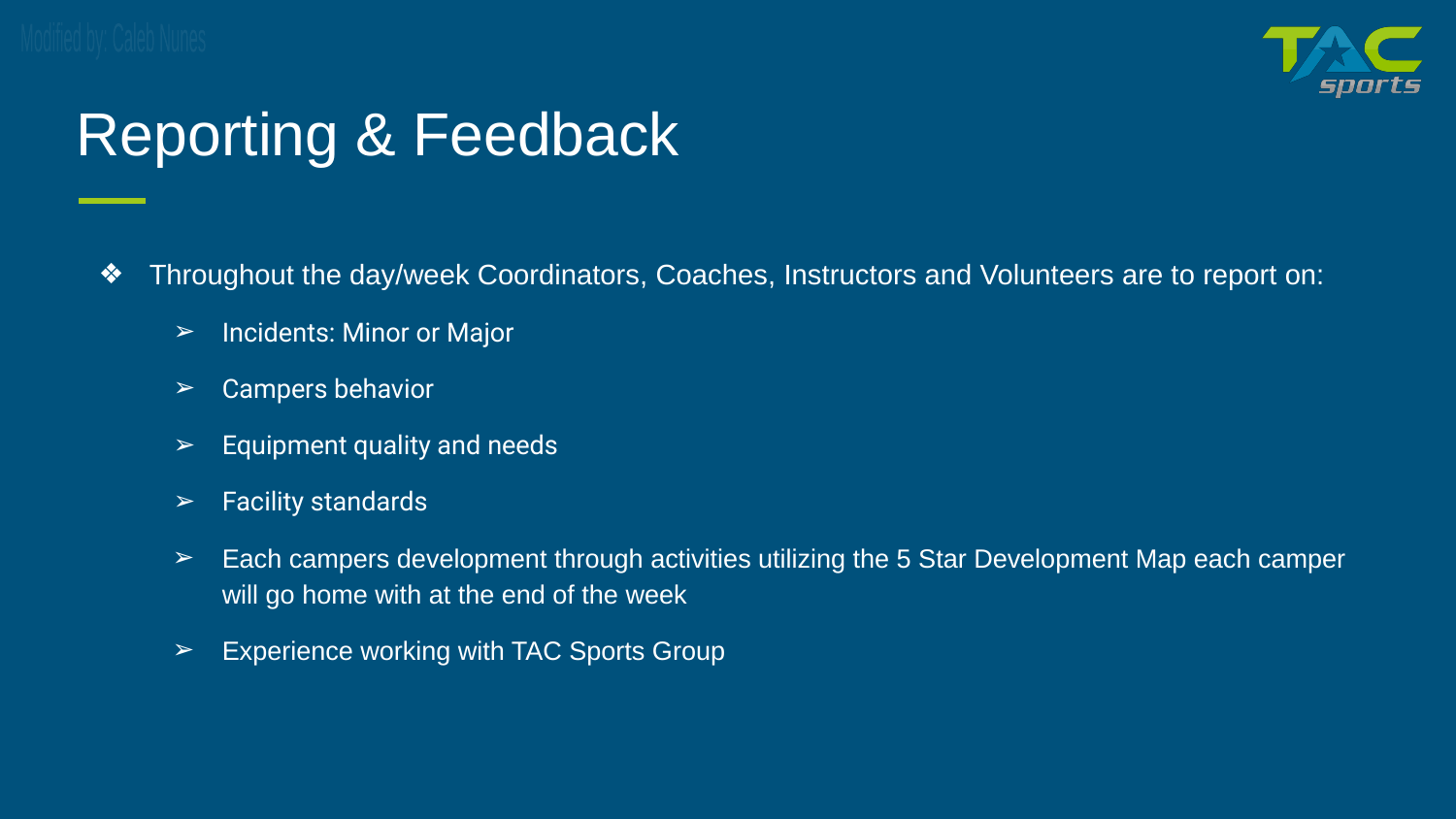

# Reporting & Feedback
Throughout the day/week Coordinators, Coaches, Instructors and Volunteers are to report on:
Incidents: Minor or Major
Campers behavior
Equipment quality and needs
Facility standards
Each campers development through activities utilizing the 5 Star Development Map each camper will go home with at the end of the week
Experience working with TAC Sports Group